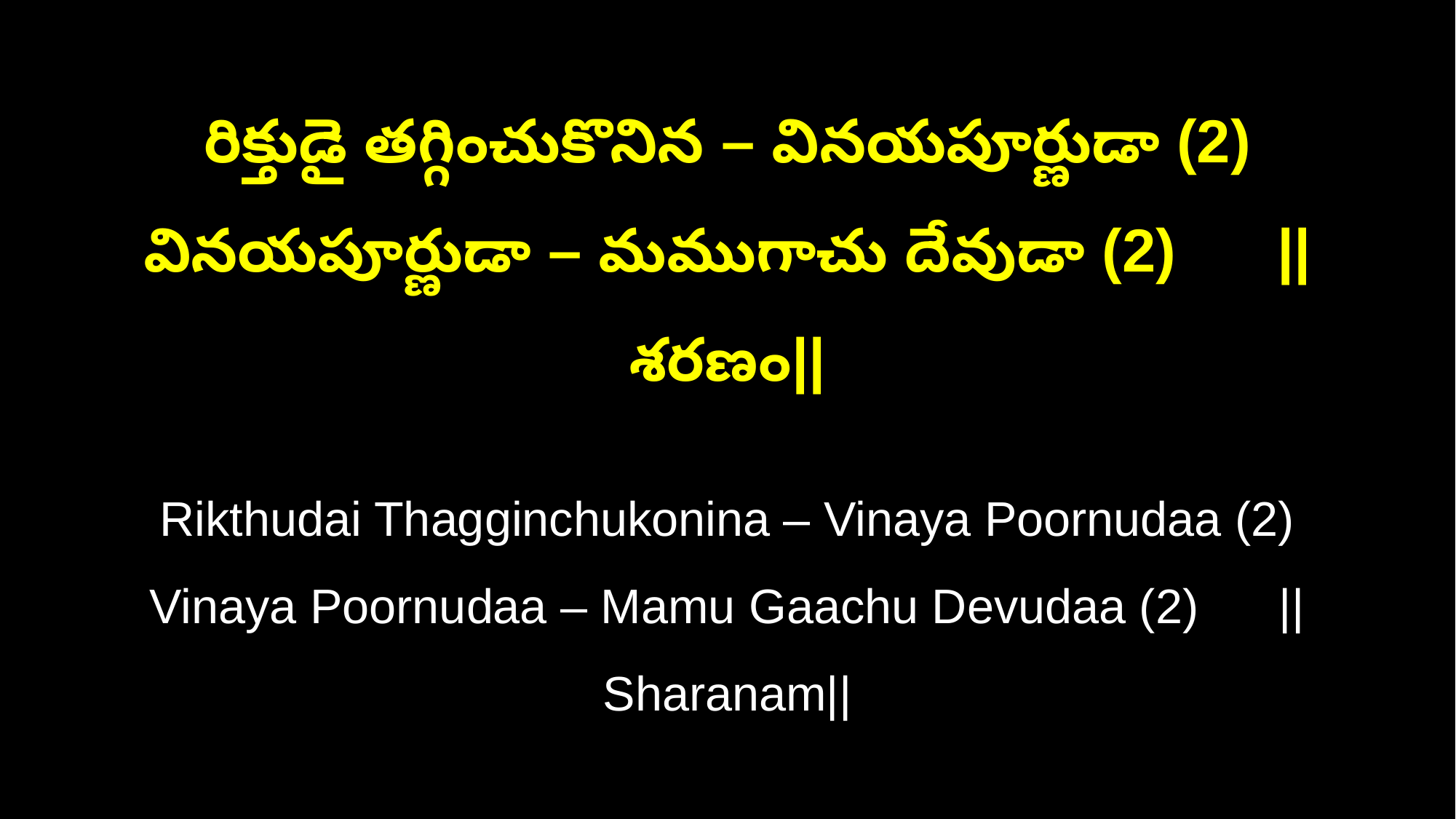

రిక్తుడై తగ్గించుకొనిన – వినయపూర్ణుడా (2)
వినయపూర్ణుడా – మముగాచు దేవుడా (2)      ||శరణం||
Rikthudai Thagginchukonina – Vinaya Poornudaa (2)
Vinaya Poornudaa – Mamu Gaachu Devudaa (2)      ||Sharanam||